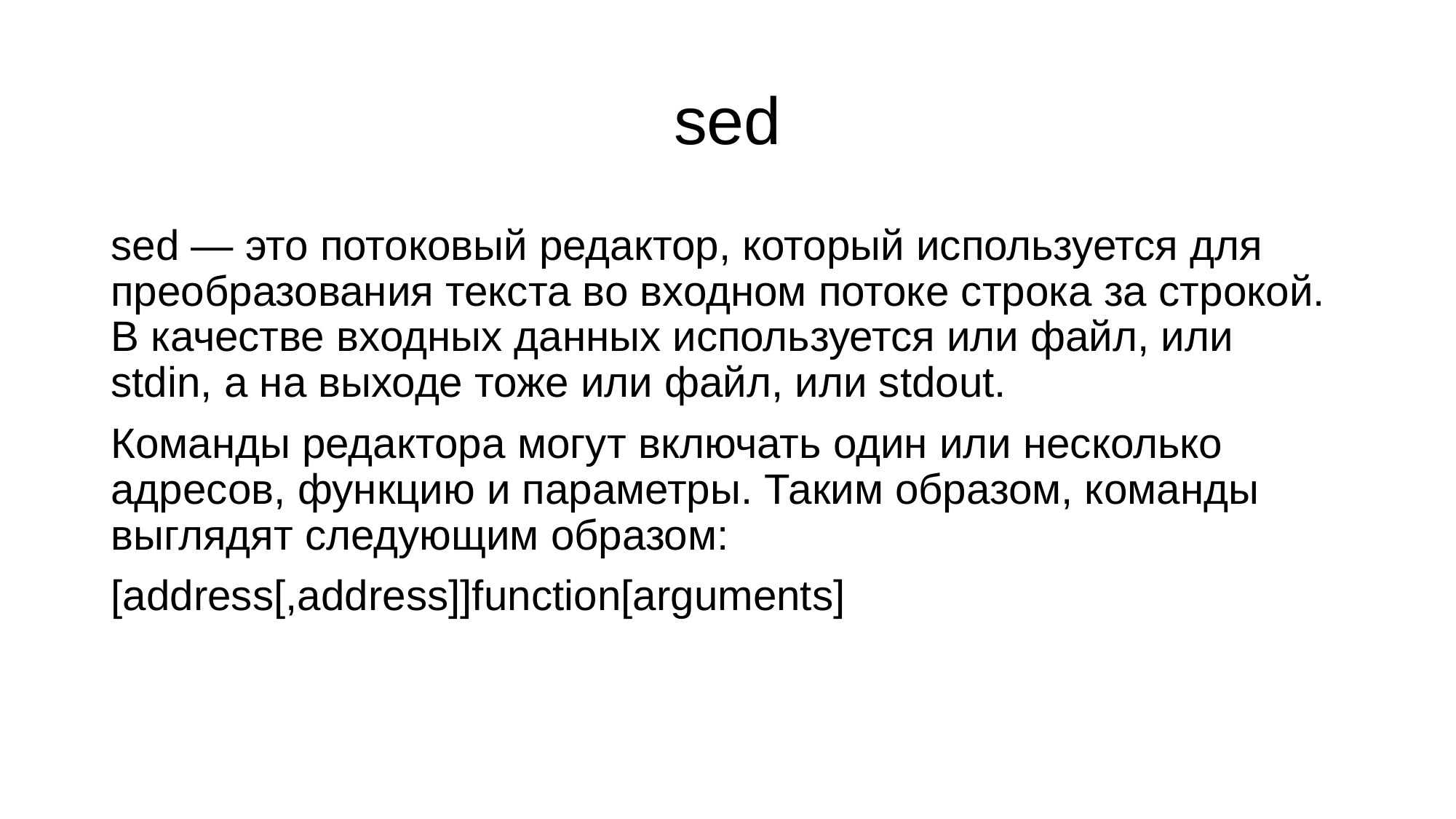

# sed
sed — это потоковый редактор, который используется для преобразования текста во входном потоке строка за строкой. В качестве входных данных используется или файл, или stdin, а на выходе тоже или файл, или stdout.
Команды редактора могут включать один или несколько адресов, функцию и параметры. Таким образом, команды выглядят следующим образом:
[address[,address]]function[arguments]